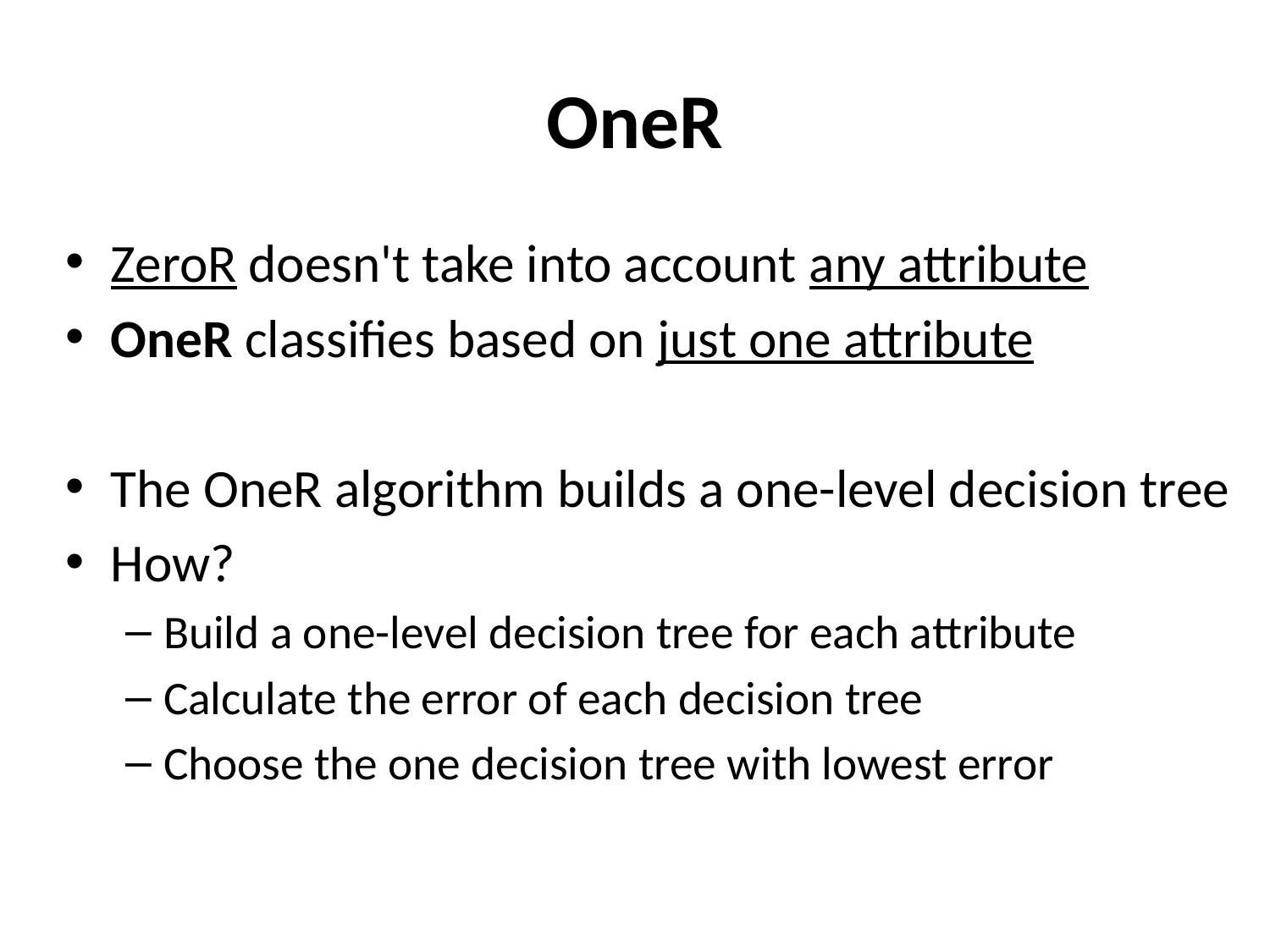

# OneR
ZeroR doesn't take into account any attribute
OneR classifies based on just one attribute

The OneR algorithm builds a one-level decision tree
How?
Build a one-level decision tree for each attribute
Calculate the error of each decision tree
Choose the one decision tree with lowest error